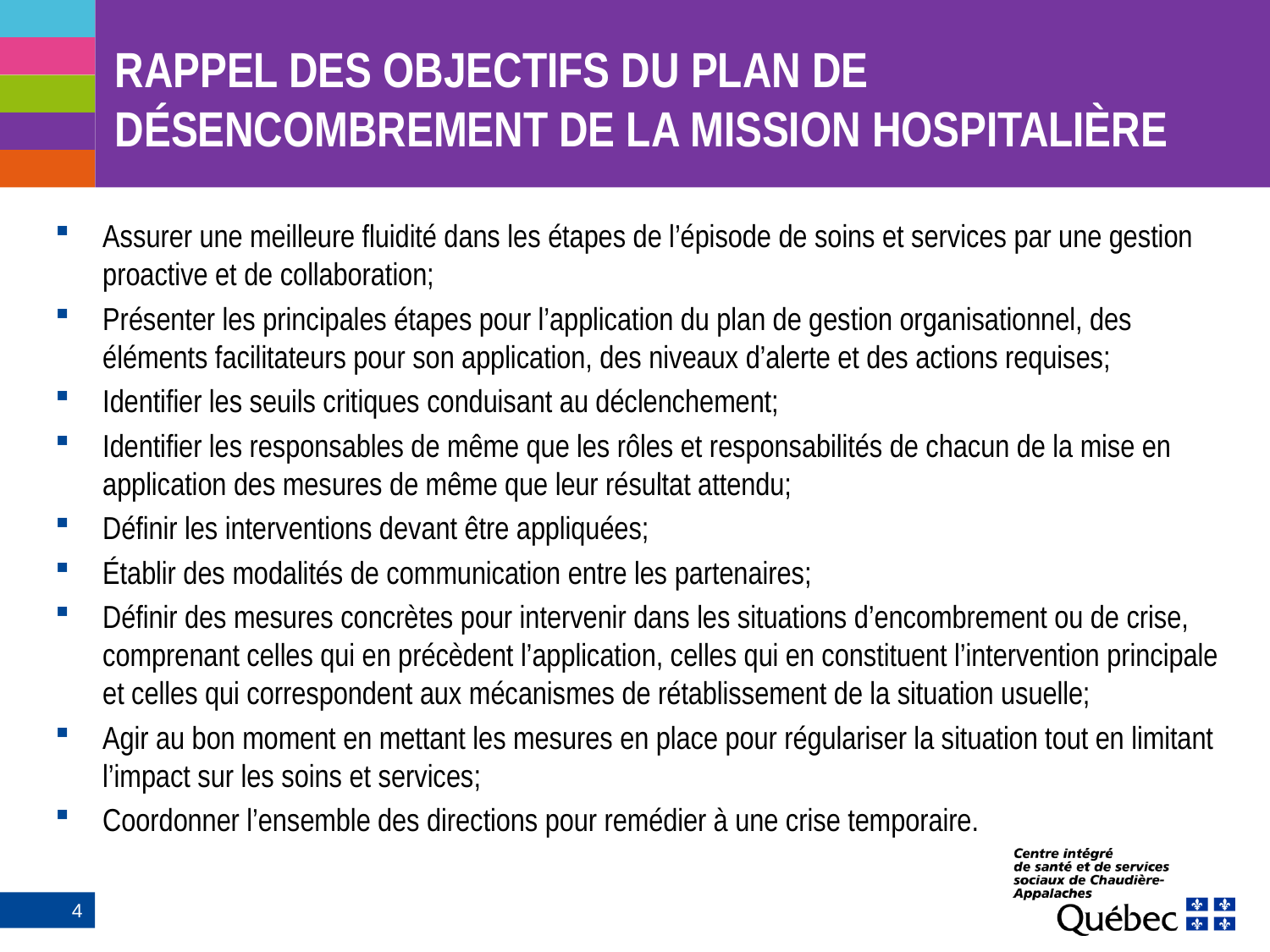

# RAPPEL DES OBJECTIFS DU PLAN DE DÉSENCOMBREMENT DE LA MISSION HOSPITALIÈRE
Assurer une meilleure fluidité dans les étapes de l’épisode de soins et services par une gestion proactive et de collaboration;
Présenter les principales étapes pour l’application du plan de gestion organisationnel, des éléments facilitateurs pour son application, des niveaux d’alerte et des actions requises;
Identifier les seuils critiques conduisant au déclenchement;
Identifier les responsables de même que les rôles et responsabilités de chacun de la mise en application des mesures de même que leur résultat attendu;
Définir les interventions devant être appliquées;
Établir des modalités de communication entre les partenaires;
Définir des mesures concrètes pour intervenir dans les situations d’encombrement ou de crise, comprenant celles qui en précèdent l’application, celles qui en constituent l’intervention principale et celles qui correspondent aux mécanismes de rétablissement de la situation usuelle;
Agir au bon moment en mettant les mesures en place pour régulariser la situation tout en limitant l’impact sur les soins et services;
Coordonner l’ensemble des directions pour remédier à une crise temporaire.